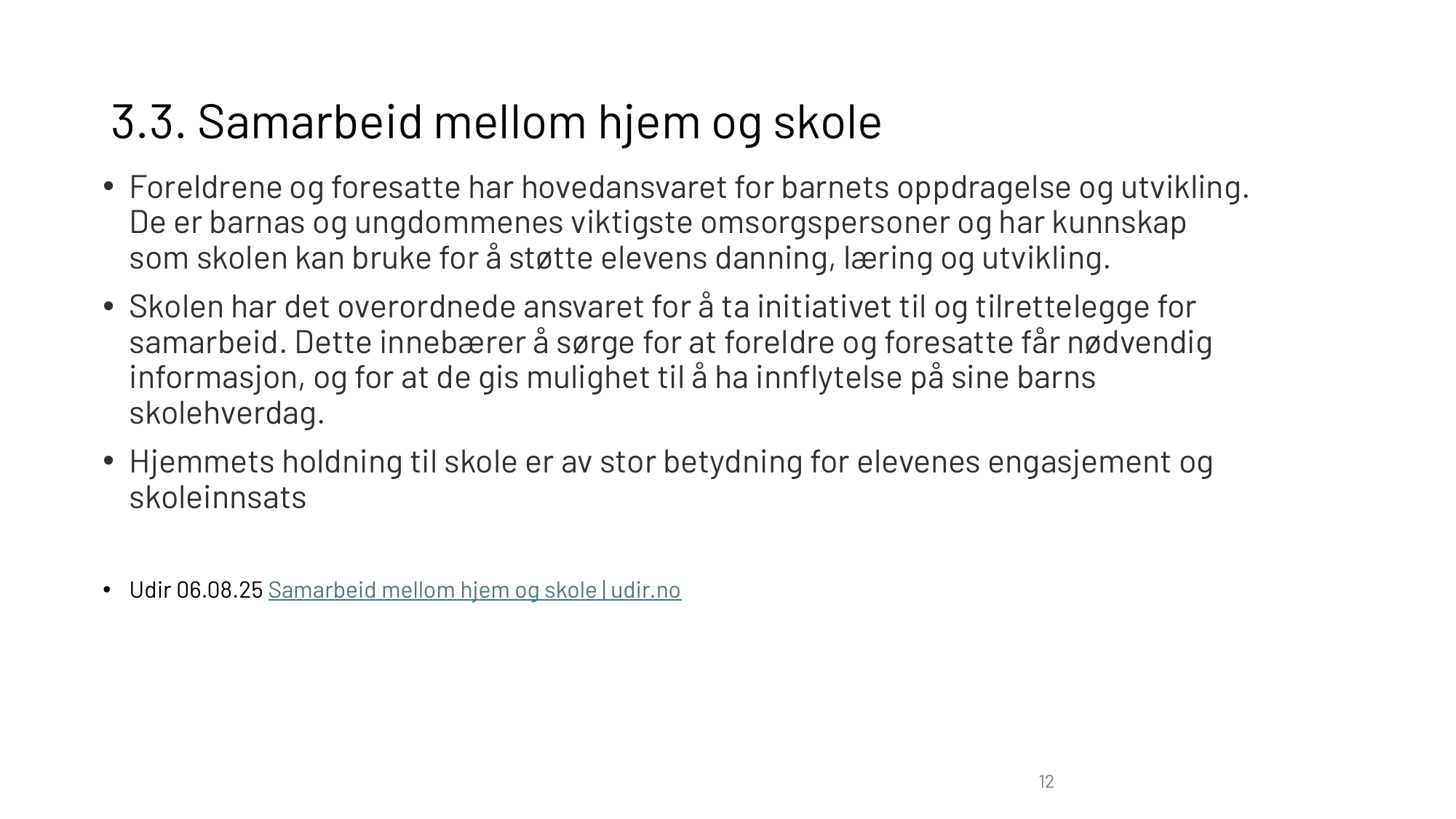

# 3.3. Samarbeid mellom hjem og skole
Foreldrene og foresatte har hovedansvaret for barnets oppdragelse og utvikling. De er barnas og ungdommenes viktigste omsorgspersoner og har kunnskap som skolen kan bruke for å støtte elevens danning, læring og utvikling.
Skolen har det overordnede ansvaret for å ta initiativet til og tilrettelegge for samarbeid. Dette innebærer å sørge for at foreldre og foresatte får nødvendig informasjon, og for at de gis mulighet til å ha innflytelse på sine barns skolehverdag.
Hjemmets holdning til skole er av stor betydning for elevenes engasjement og skoleinnsats

Udir 06.08.25 Samarbeid mellom hjem og skole | udir.no

12